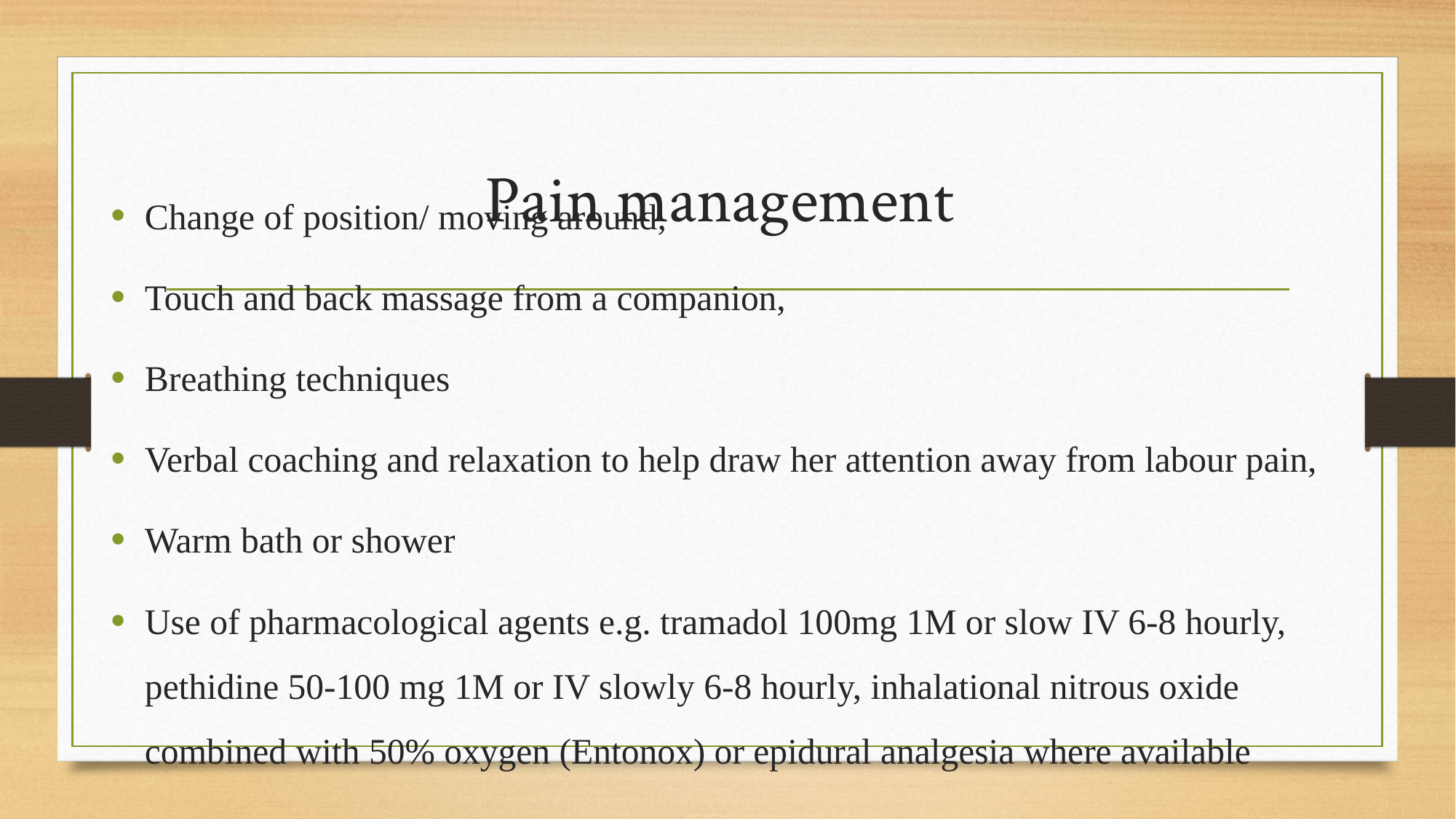

# Pain management
Change of position/ moving around,
Touch and back massage from a companion,
Breathing techniques
Verbal coaching and relaxation to help draw her attention away from labour pain,
Warm bath or shower
Use of pharmacological agents e.g. tramadol 100mg 1M or slow IV 6-8 hourly, pethidine 50-100 mg 1M or IV slowly 6-8 hourly, inhalational nitrous oxide combined with 50% oxygen (Entonox) or epidural analgesia where available